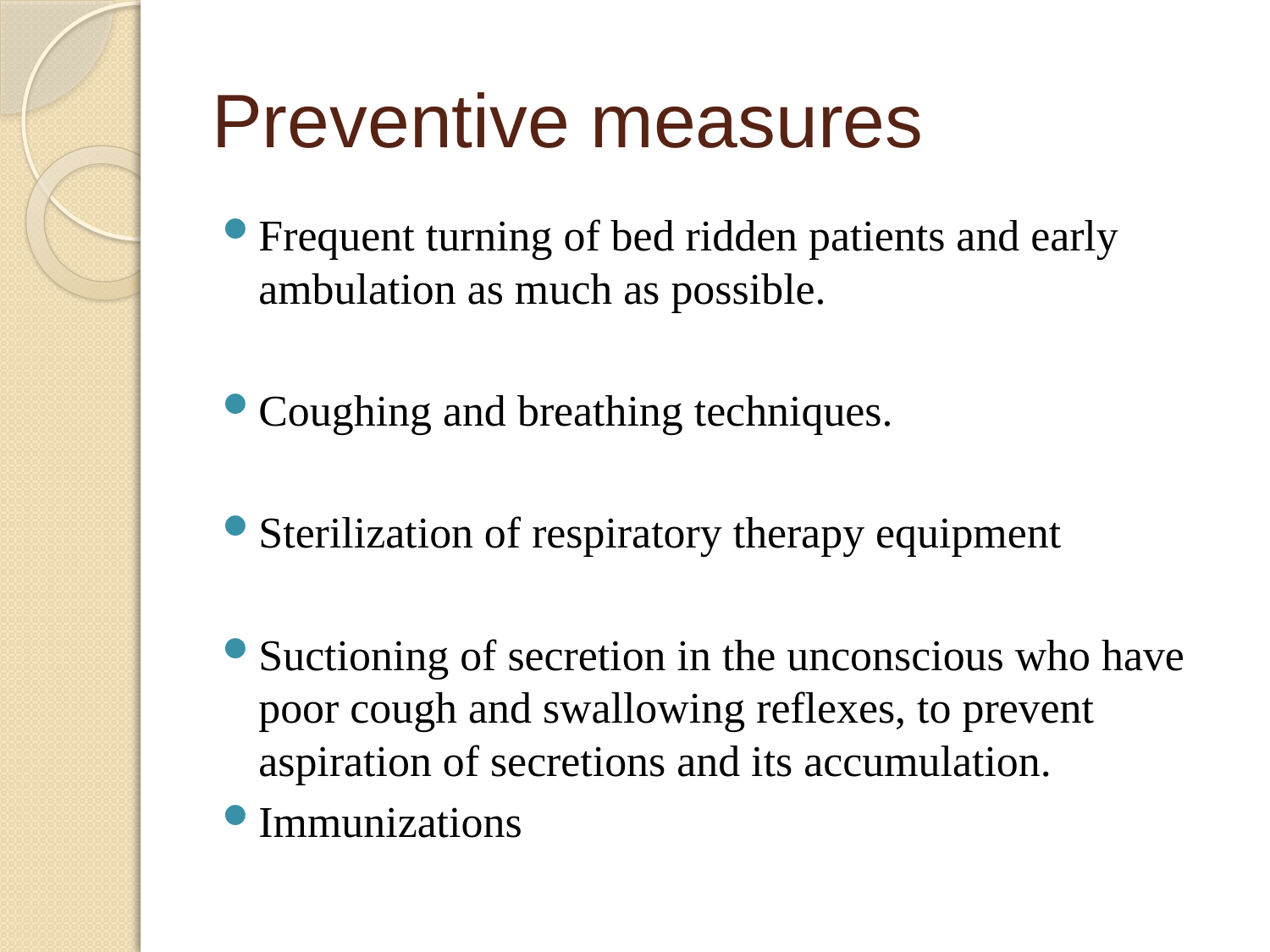

# Preventive measures
Frequent turning of bed ridden patients and early ambulation as much as possible.

Coughing and breathing techniques.

Sterilization of respiratory therapy equipment

Suctioning of secretion in the unconscious who have poor cough and swallowing reflexes, to prevent aspiration of secretions and its accumulation.
Immunizations